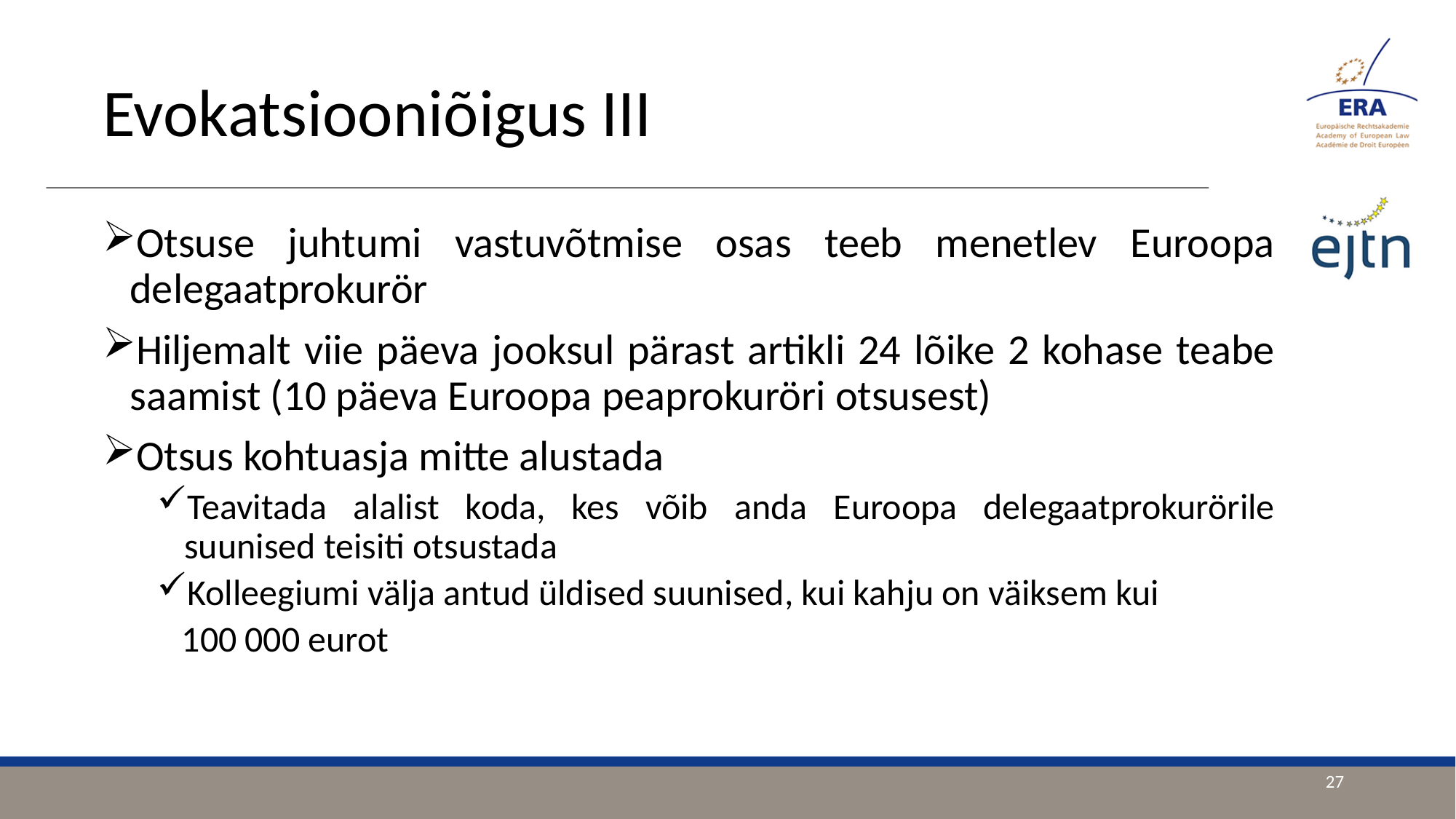

# Evokatsiooniõigus III
Otsuse juhtumi vastuvõtmise osas teeb menetlev Euroopa delegaatprokurör
Hiljemalt viie päeva jooksul pärast artikli 24 lõike 2 kohase teabe saamist (10 päeva Euroopa peaprokuröri otsusest)
Otsus kohtuasja mitte alustada
Teavitada alalist koda, kes võib anda Euroopa delegaatprokurörile suunised teisiti otsustada
Kolleegiumi välja antud üldised suunised, kui kahju on väiksem kui
   100 000 eurot

27